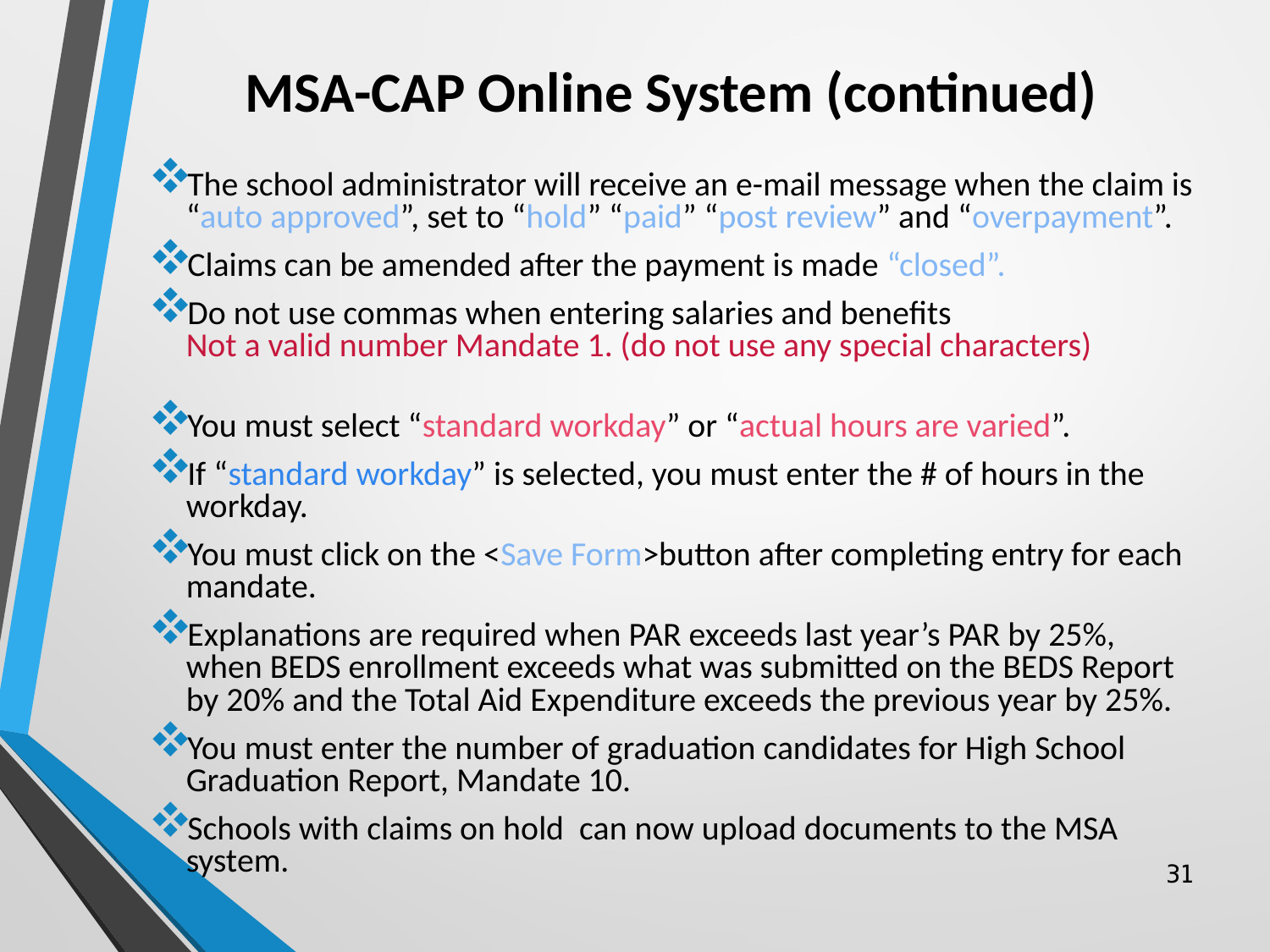

# MSA-CAP Online System (continued)
The school administrator will receive an e-mail message when the claim is “auto approved”, set to “hold” “paid” “post review” and “overpayment”.
Claims can be amended after the payment is made “closed”.
Do not use commas when entering salaries and benefits
Not a valid number Mandate 1. (do not use any special characters)
You must select “standard workday” or “actual hours are varied”.
If “standard workday” is selected, you must enter the # of hours in the workday.
You must click on the <Save Form>button after completing entry for each mandate.
Explanations are required when PAR exceeds last year’s PAR by 25%, when BEDS enrollment exceeds what was submitted on the BEDS Report by 20% and the Total Aid Expenditure exceeds the previous year by 25%.
You must enter the number of graduation candidates for High School Graduation Report, Mandate 10.
Schools with claims on hold  can now upload documents to the MSA system.

31